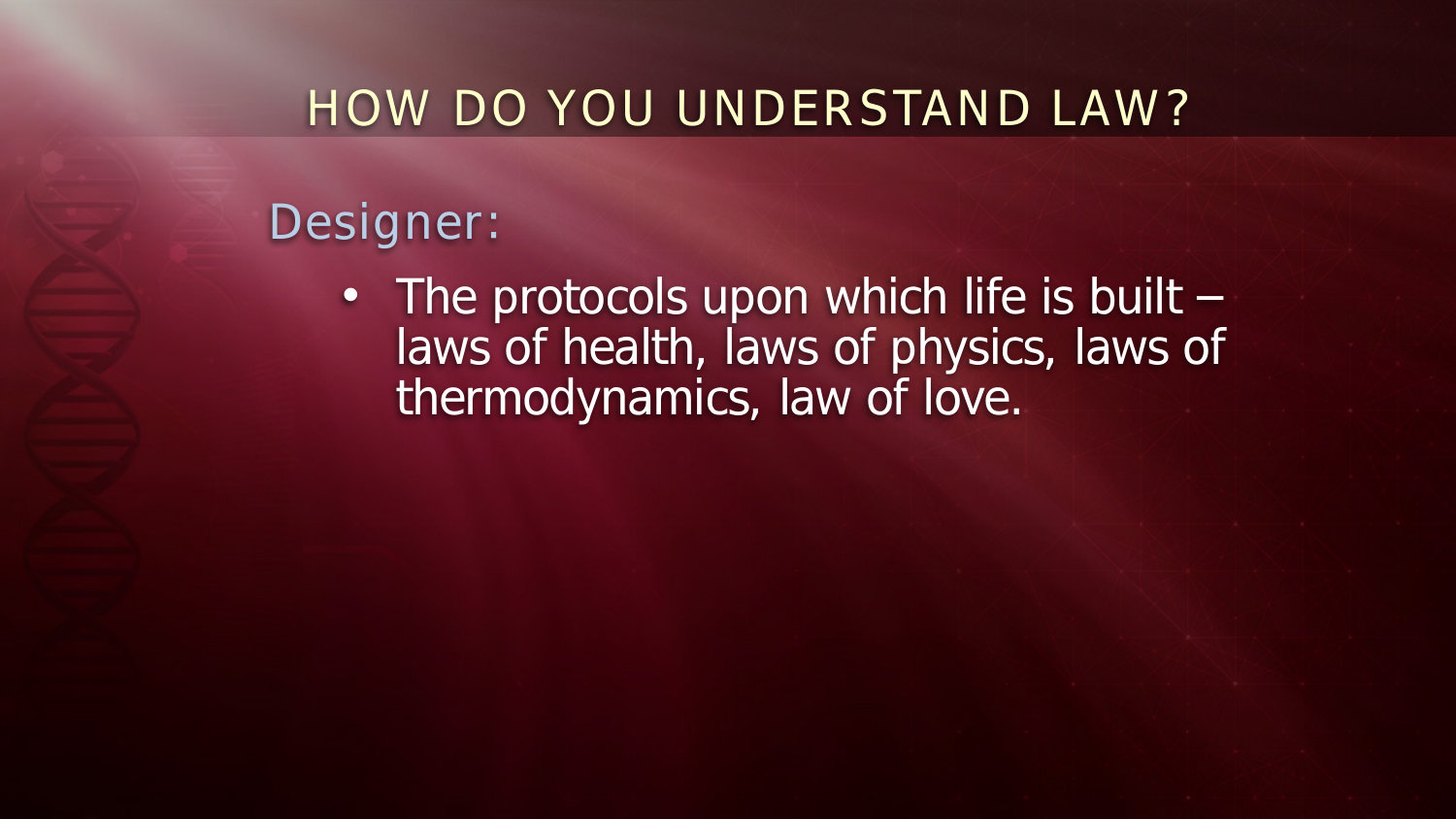

HOW DO YOU UNDERSTAND LAW?

Designer:
The protocols upon which life is built – laws of health, laws of physics, laws of thermodynamics, law of love.